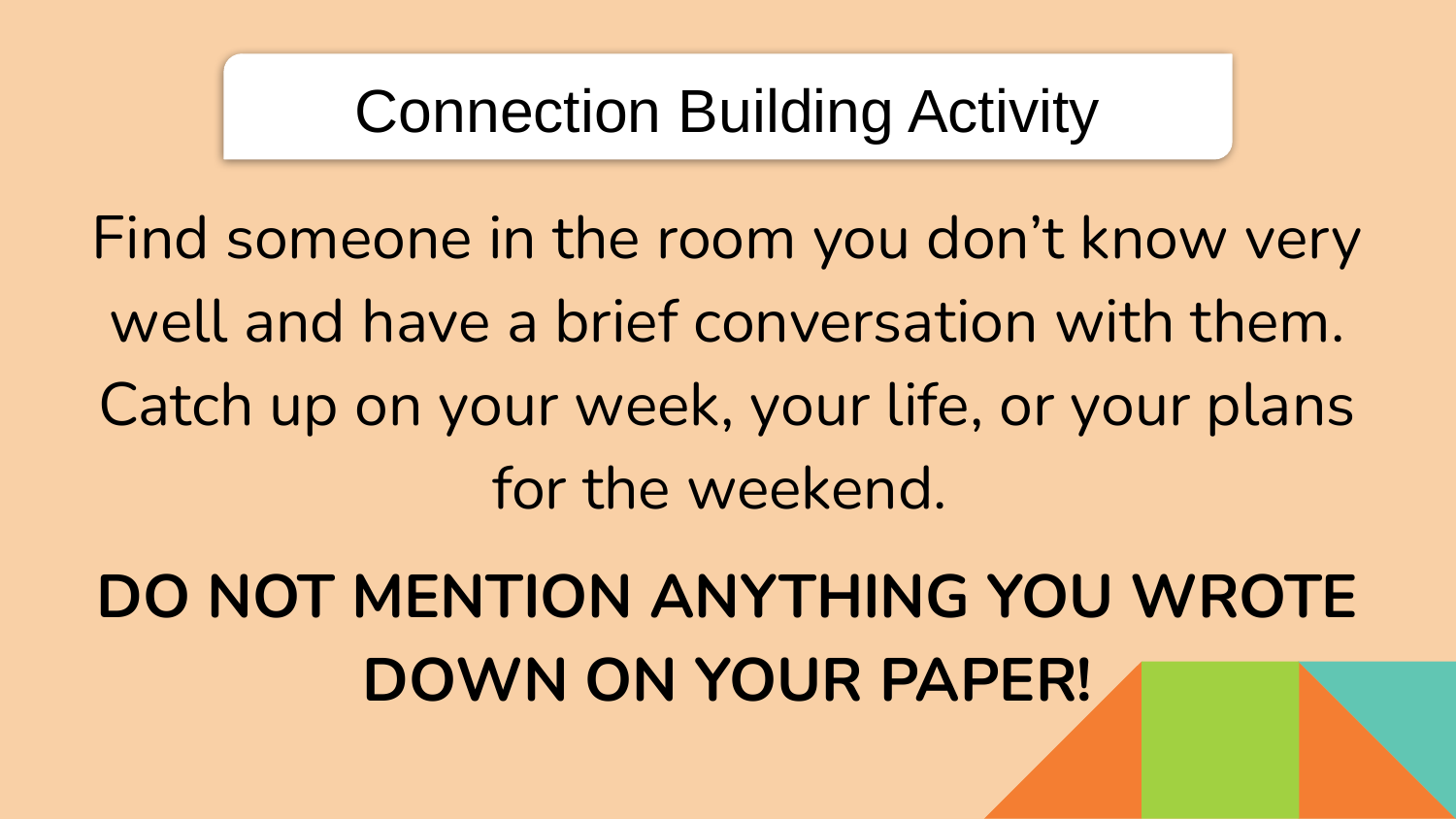

# Connection Building Activity
Find someone in the room you don’t know very well and have a brief conversation with them. Catch up on your week, your life, or your plans for the weekend.
DO NOT MENTION ANYTHING YOU WROTE DOWN ON YOUR PAPER!